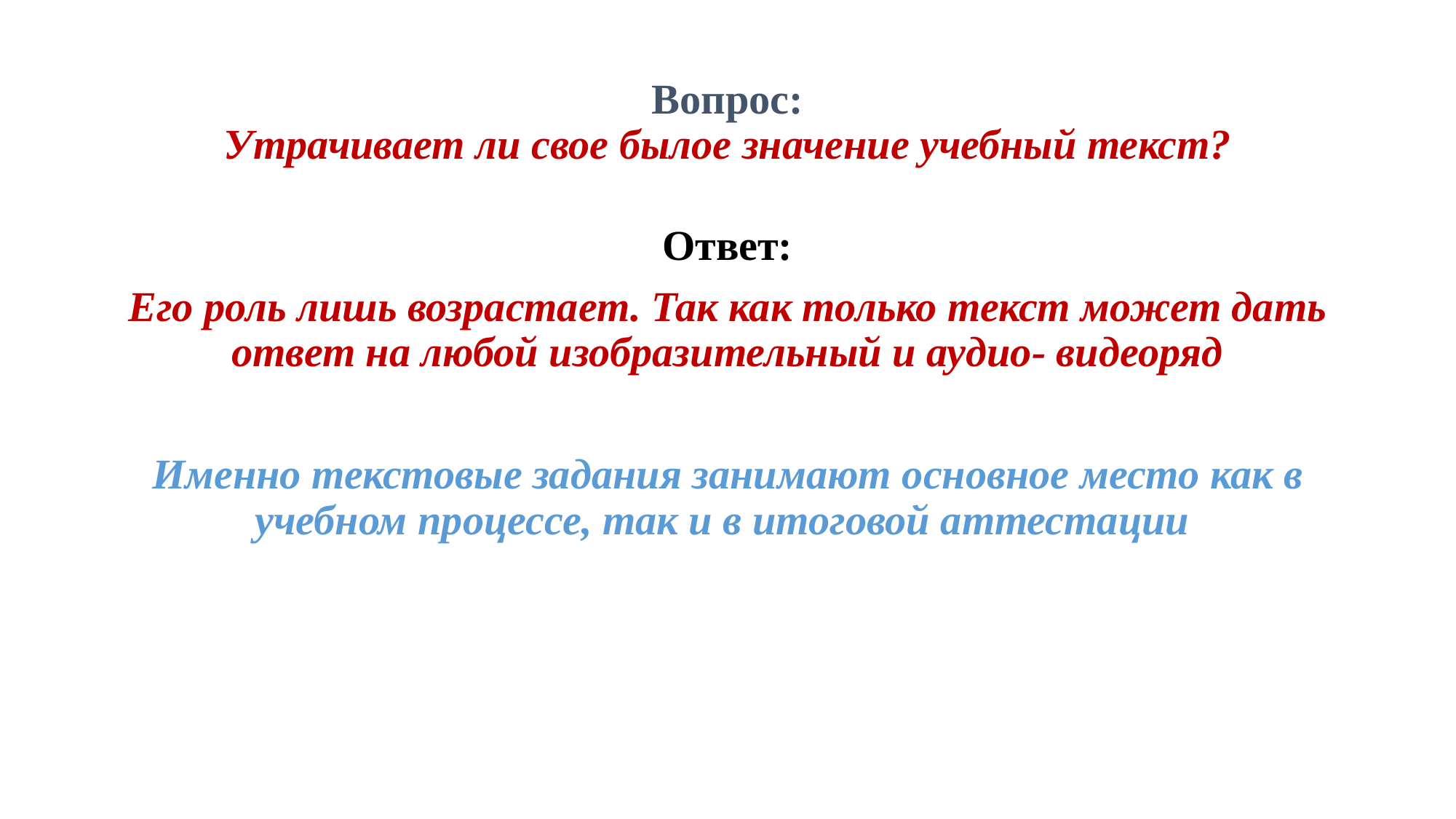

# Вопрос: Утрачивает ли свое былое значение учебный текст?
Ответ:
Его роль лишь возрастает. Так как только текст может дать ответ на любой изобразительный и аудио- видеоряд

Именно текстовые задания занимают основное место как в учебном процессе, так и в итоговой аттестации